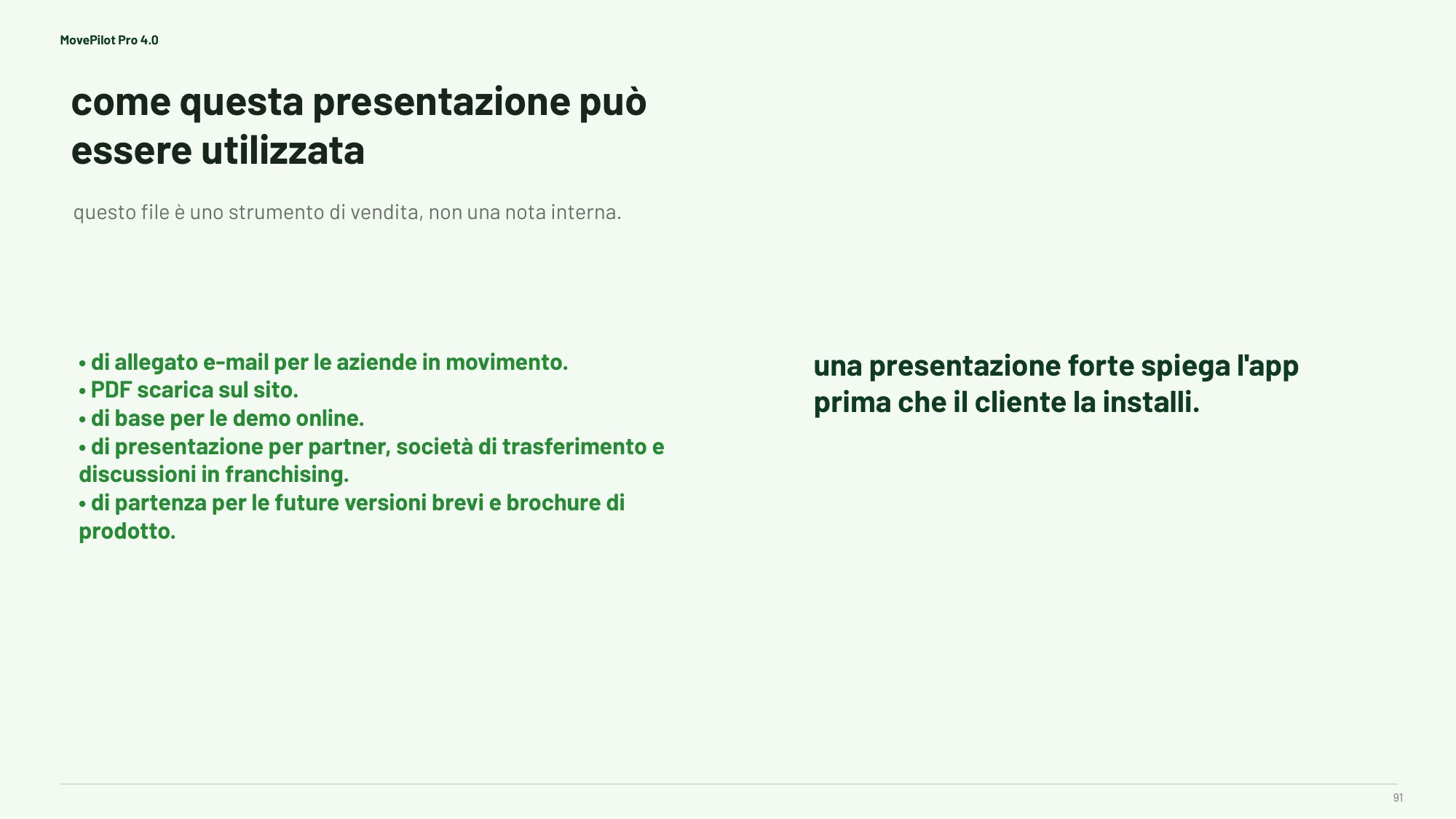

MovePilot Pro 4.0
come questa presentazione può essere utilizzata
una presentazione forte spiega l'app prima che il cliente la installi.
questo file è uno strumento di vendita, non una nota interna.
• di allegato e-mail per le aziende in movimento.
• PDF scarica sul sito.
• di base per le demo online.
• di presentazione per partner, società di trasferimento e discussioni in franchising.
• di partenza per le future versioni brevi e brochure di prodotto.

91